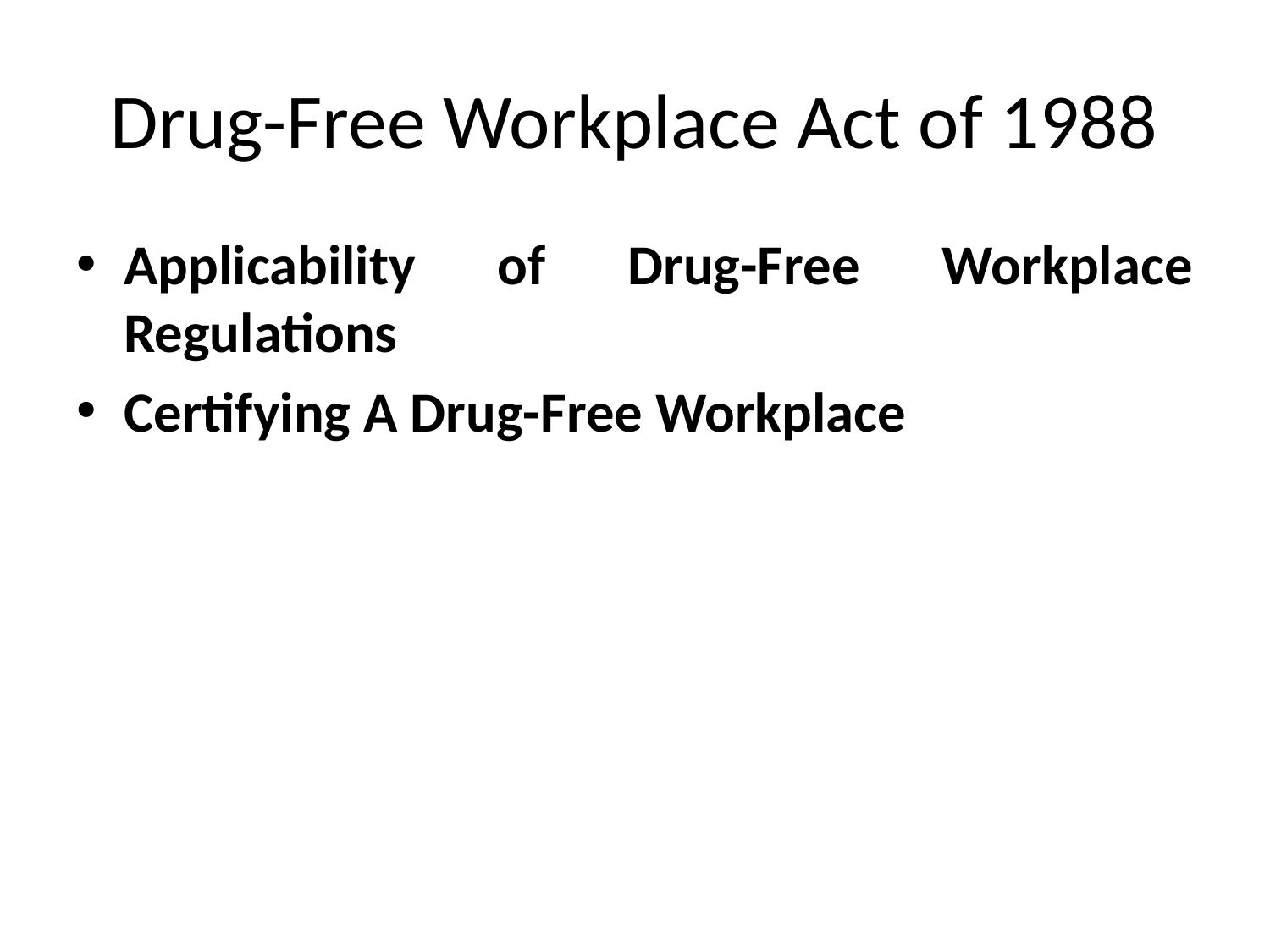

# Drug-Free Workplace Act of 1988
Applicability of Drug-Free Workplace Regulations
Certifying A Drug-Free Workplace